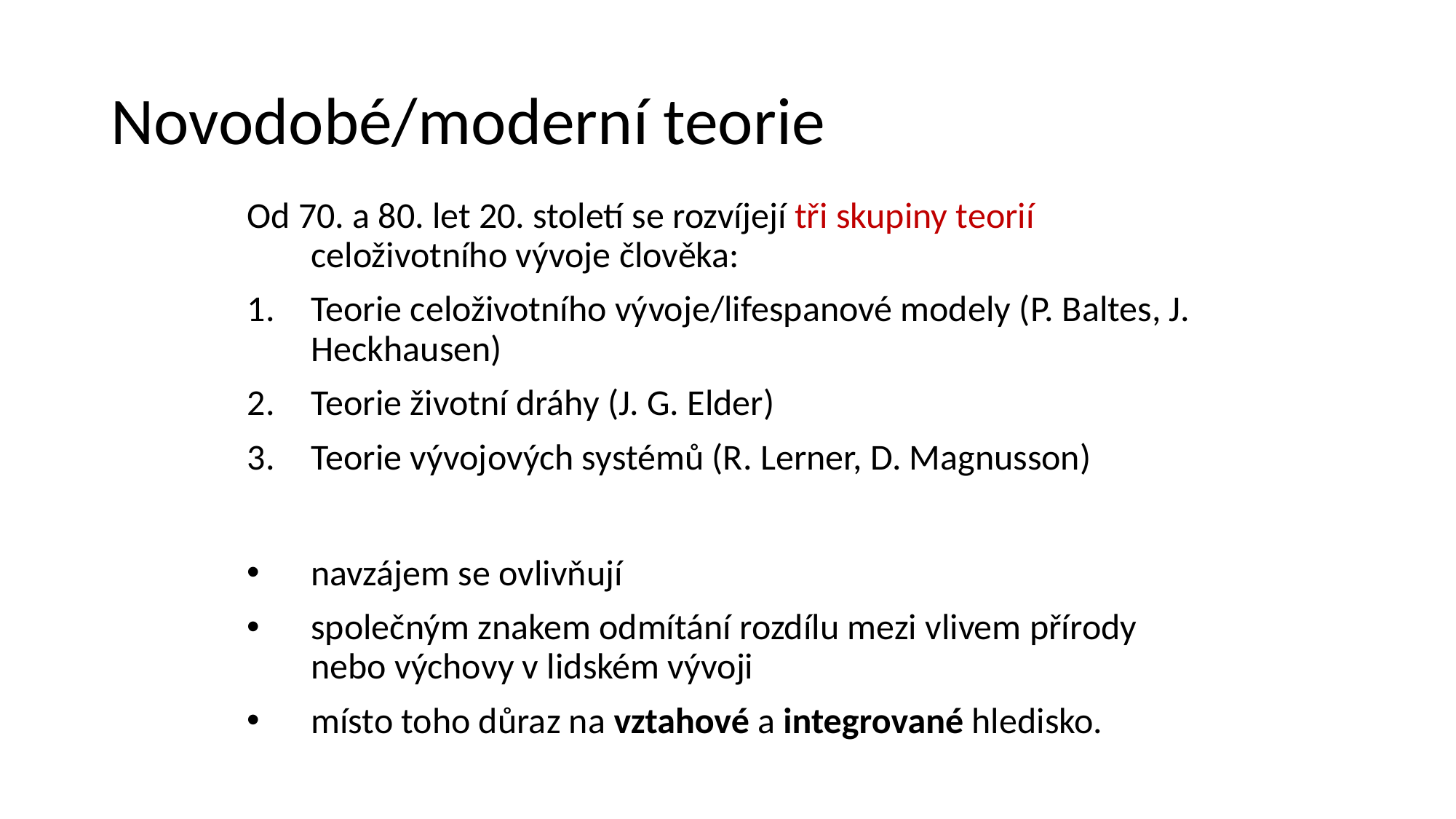

# Novodobé/moderní teorie
Od 70. a 80. let 20. století se rozvíjejí tři skupiny teorií celoživotního vývoje člověka:
Teorie celoživotního vývoje/lifespanové modely (P. Baltes, J. Heckhausen)
Teorie životní dráhy (J. G. Elder)
Teorie vývojových systémů (R. Lerner, D. Magnusson)

navzájem se ovlivňují
společným znakem odmítání rozdílu mezi vlivem přírody nebo výchovy v lidském vývoji
místo toho důraz na vztahové a integrované hledisko.